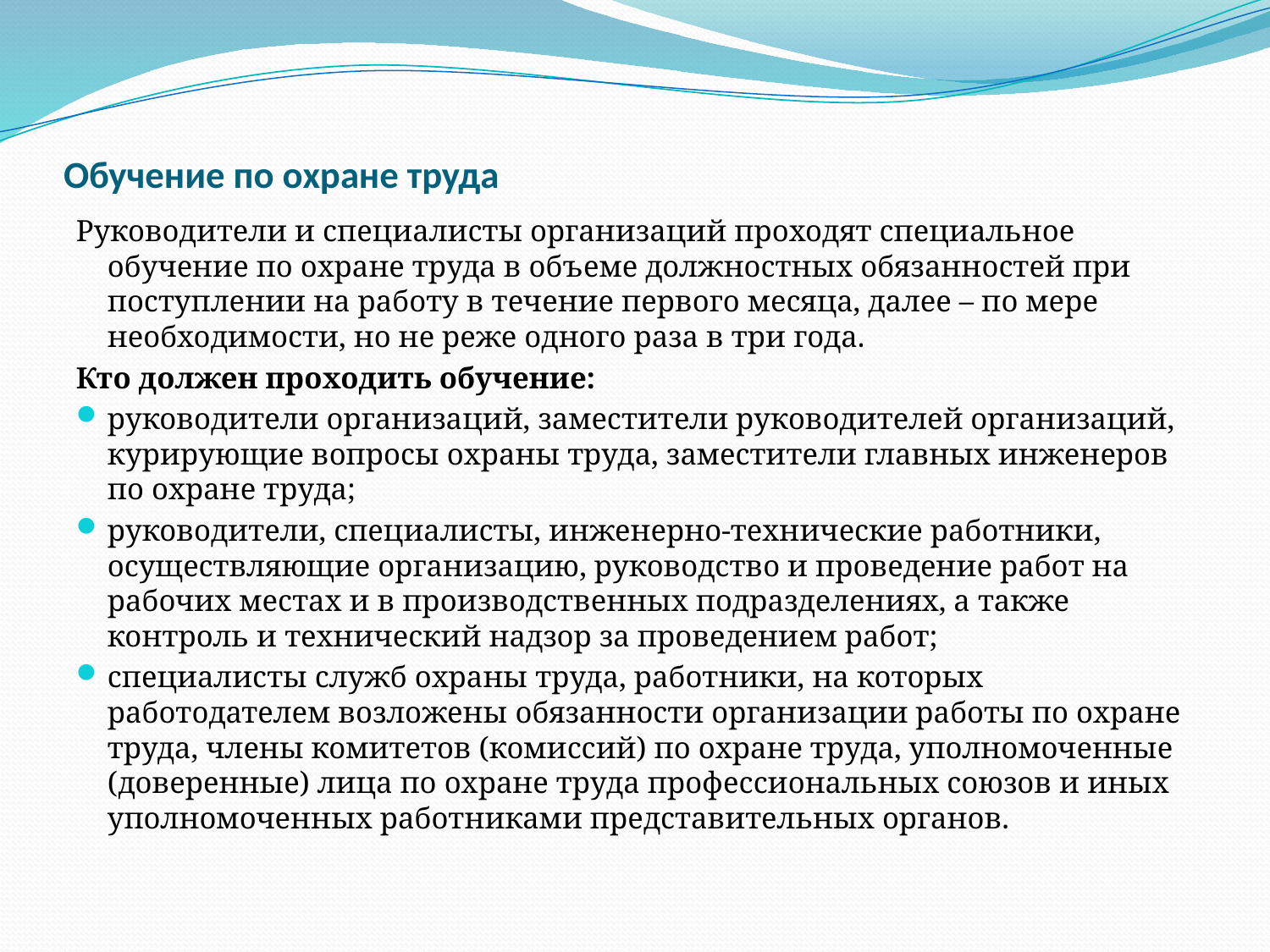

# Обучение по охране труда
Руководители и специалисты организаций проходят специальное обучение по охране труда в объеме должностных обязанностей при поступлении на работу в течение первого месяца, далее – по мере необходимости, но не реже одного раза в три года.
Кто должен проходить обучение:
руководители организаций, заместители руководителей организаций, курирующие вопросы охраны труда, заместители главных инженеров по охране труда;
руководители, специалисты, инженерно-технические работники, осуществляющие организацию, руководство и проведение работ на рабочих местах и в производственных подразделениях, а также контроль и технический надзор за проведением работ;
специалисты служб охраны труда, работники, на которых работодателем возложены обязанности организации работы по охране труда, члены комитетов (комиссий) по охране труда, уполномоченные (доверенные) лица по охране труда профессиональных союзов и иных уполномоченных работниками представительных органов.